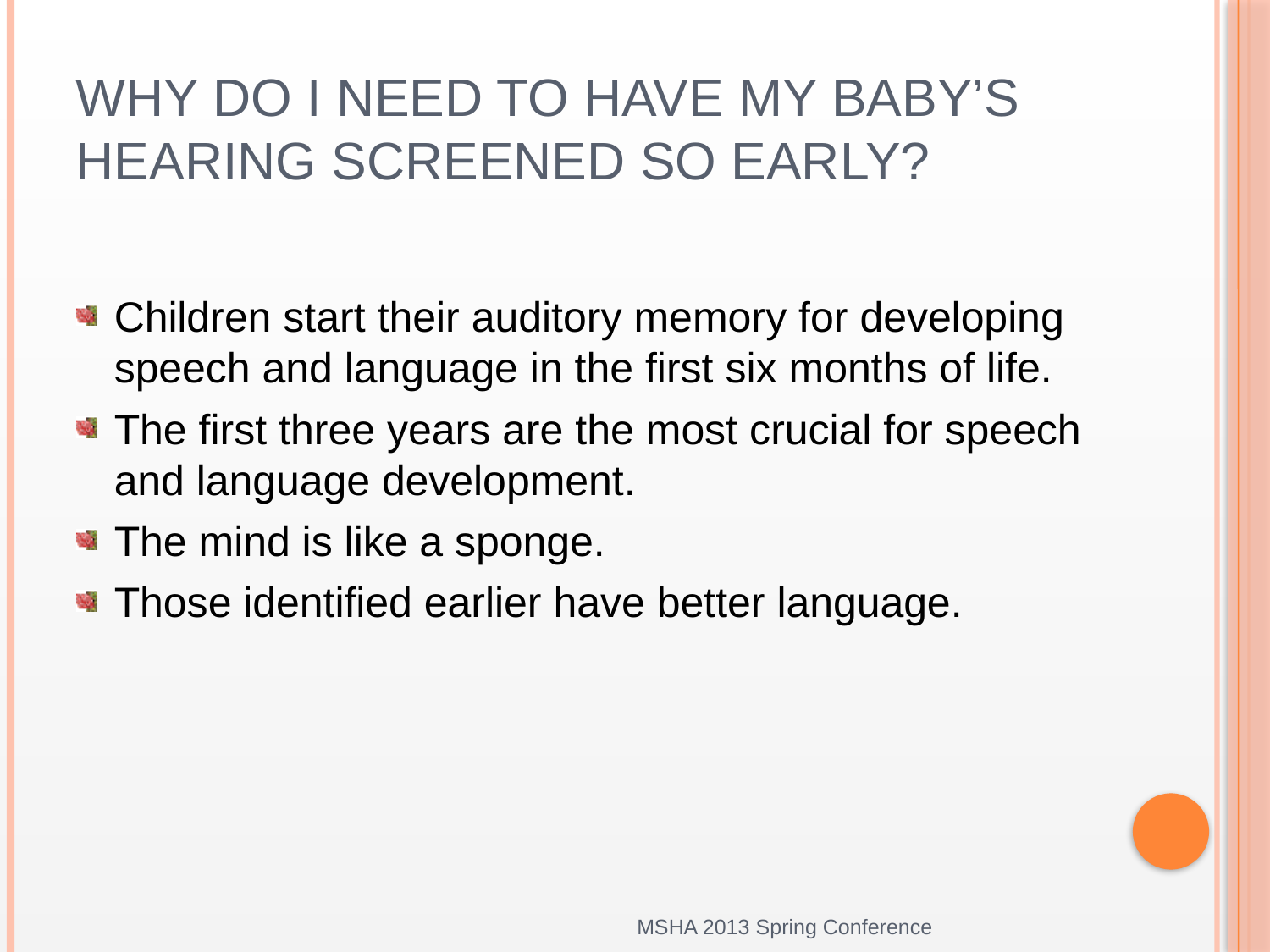

# Why do I need to have my baby’s hearing screened so early?

Children start their auditory memory for developing speech and language in the first six months of life.
The first three years are the most crucial for speech and language development.
The mind is like a sponge.
Those identified earlier have better language.

MSHA 2013 Spring Conference